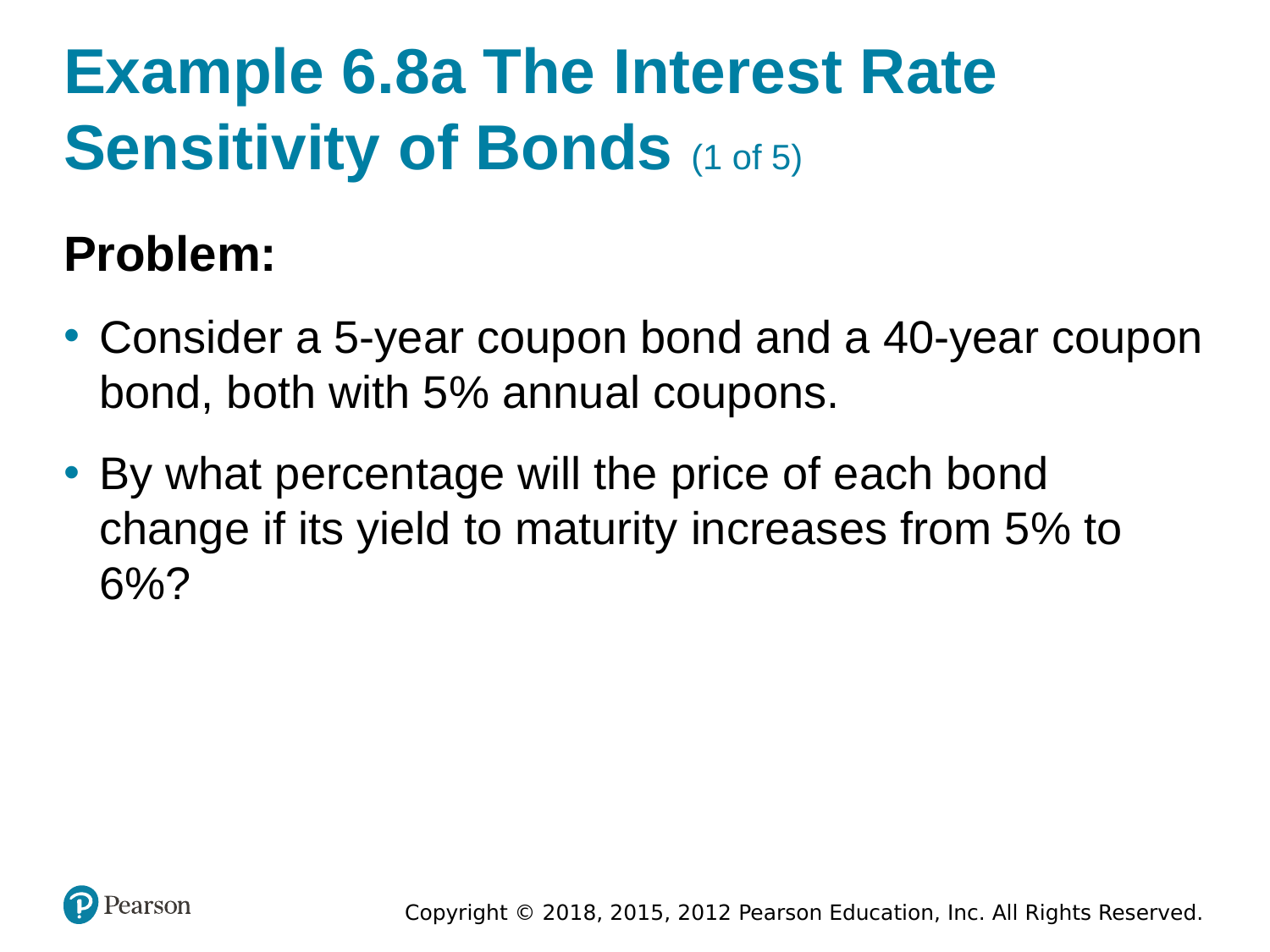

# Example 6.8a The Interest Rate Sensitivity of Bonds (1 of 5)
Problem:
Consider a 5-year coupon bond and a 40-year coupon bond, both with 5% annual coupons.
By what percentage will the price of each bond change if its yield to maturity increases from 5% to 6%?